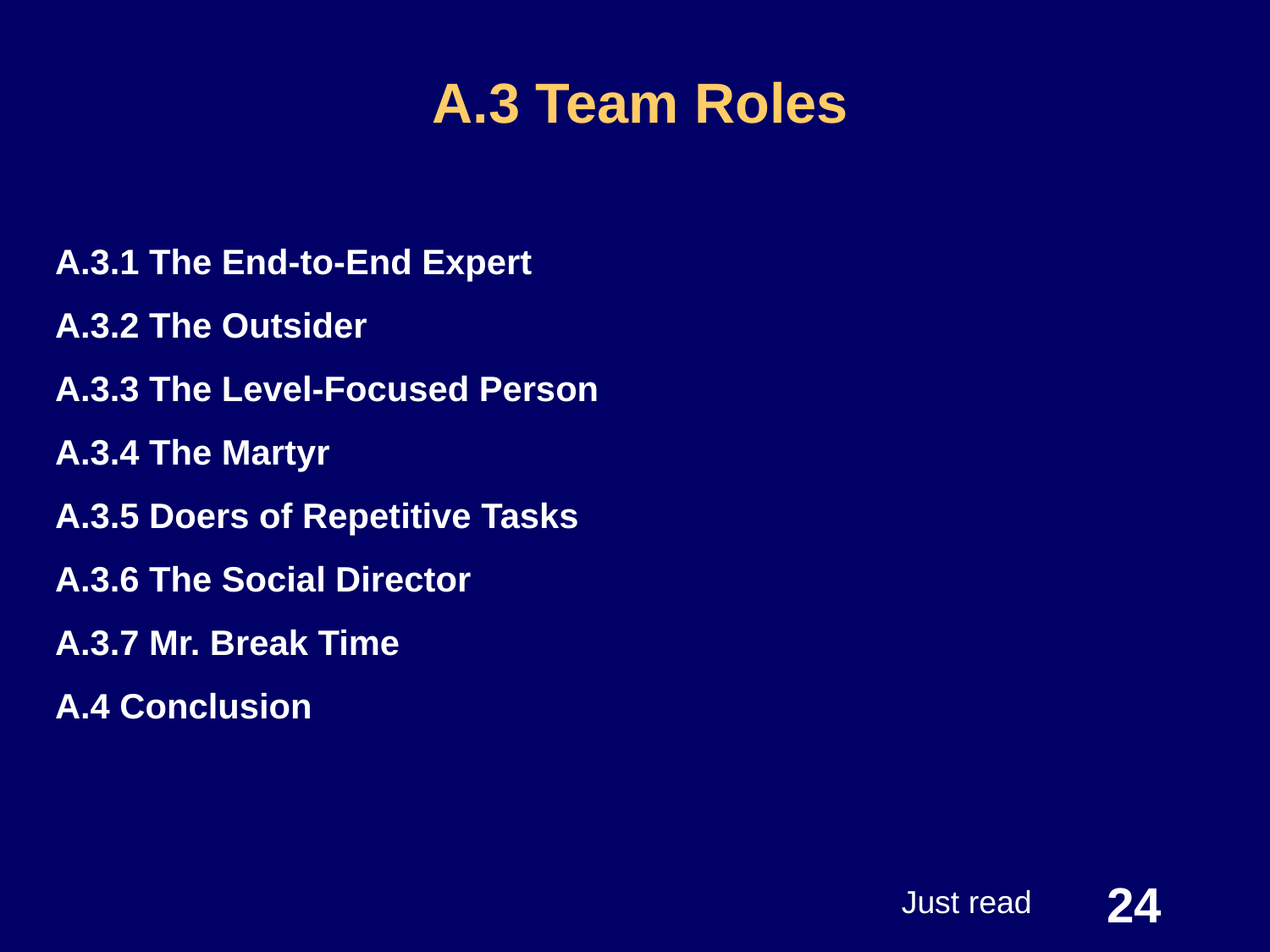

# A.3 Team Roles
A.3.1 The End-to-End Expert
A.3.2 The Outsider
A.3.3 The Level-Focused Person
A.3.4 The Martyr
A.3.5 Doers of Repetitive Tasks
A.3.6 The Social Director
A.3.7 Mr. Break Time
A.4 Conclusion
24
Just read